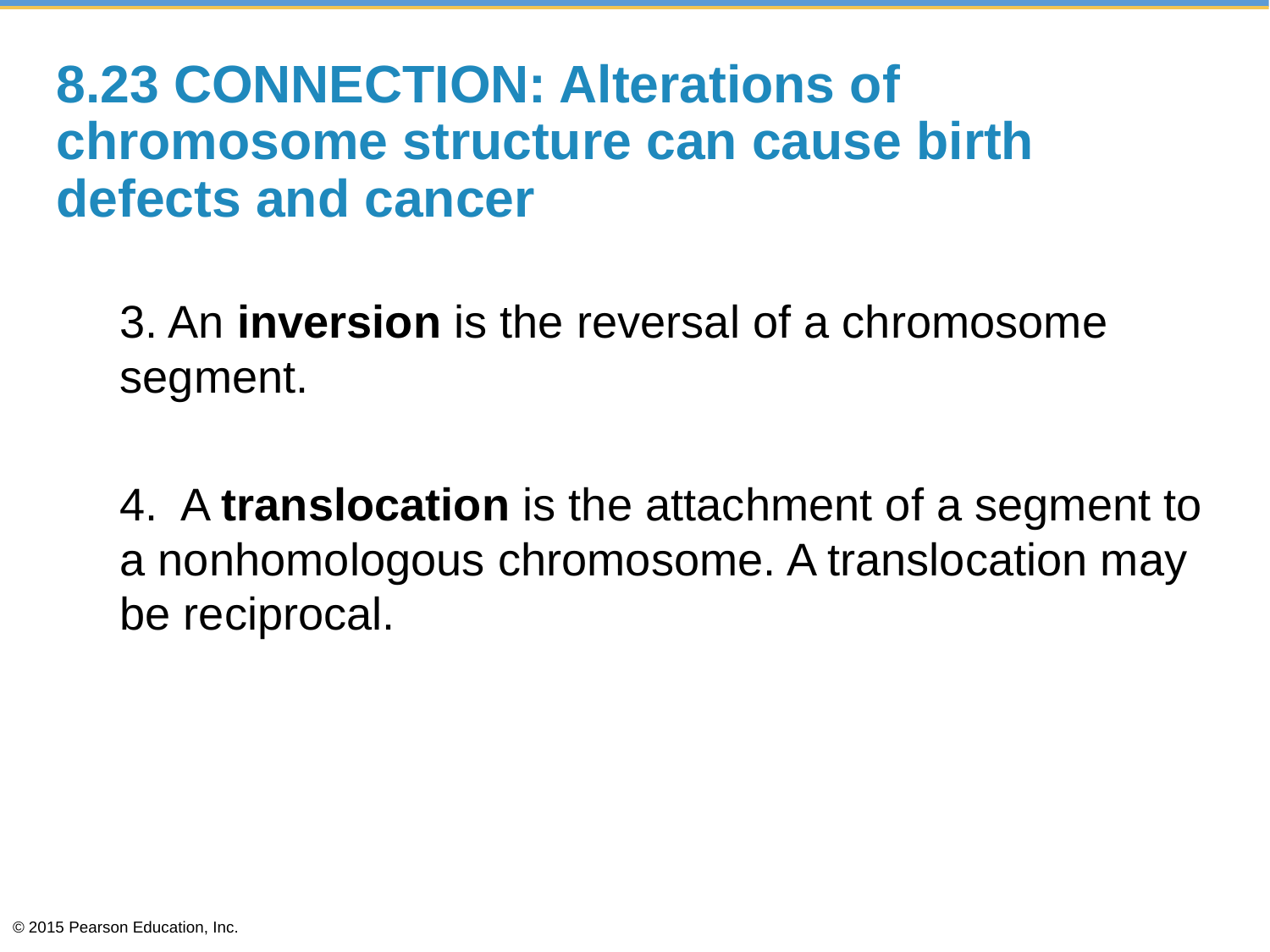

# 8.23 CONNECTION: Alterations of chromosome structure can cause birth defects and cancer

3. An inversion is the reversal of a chromosome segment.

4.  A translocation is the attachment of a segment to a nonhomologous chromosome. A translocation may be reciprocal.

© 2015 Pearson Education, Inc.